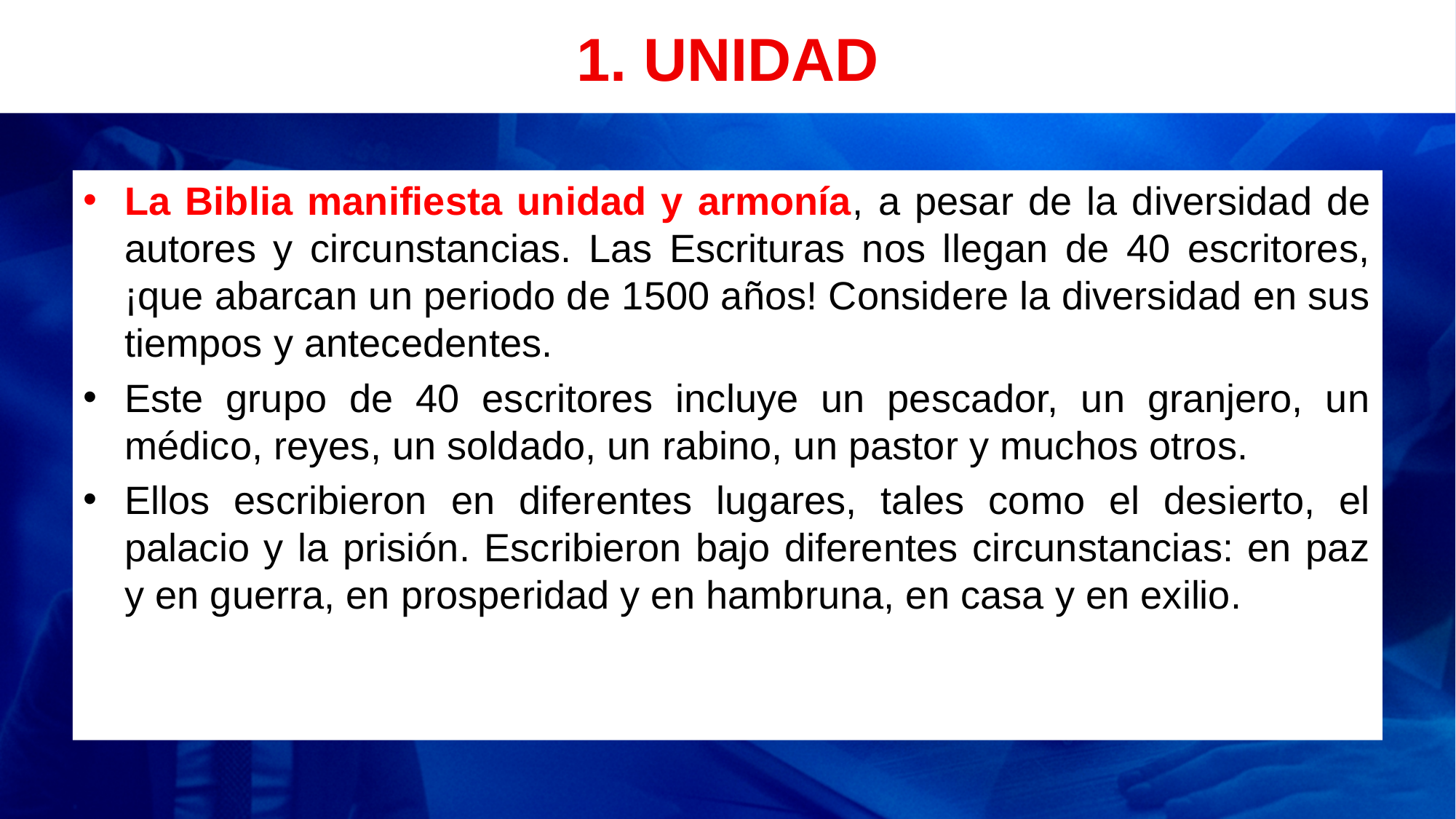

# 1. UNIDAD
La Biblia manifiesta unidad y armonía, a pesar de la diversidad de autores y circunstancias. Las Escrituras nos llegan de 40 escritores, ¡que abarcan un periodo de 1500 años! Considere la diversidad en sus tiempos y antecedentes.
Este grupo de 40 escritores incluye un pescador, un granjero, un médico, reyes, un soldado, un rabino, un pastor y muchos otros.
Ellos escribieron en diferentes lugares, tales como el desierto, el palacio y la prisión. Escribieron bajo diferentes circunstancias: en paz y en guerra, en prosperidad y en hambruna, en casa y en exilio.